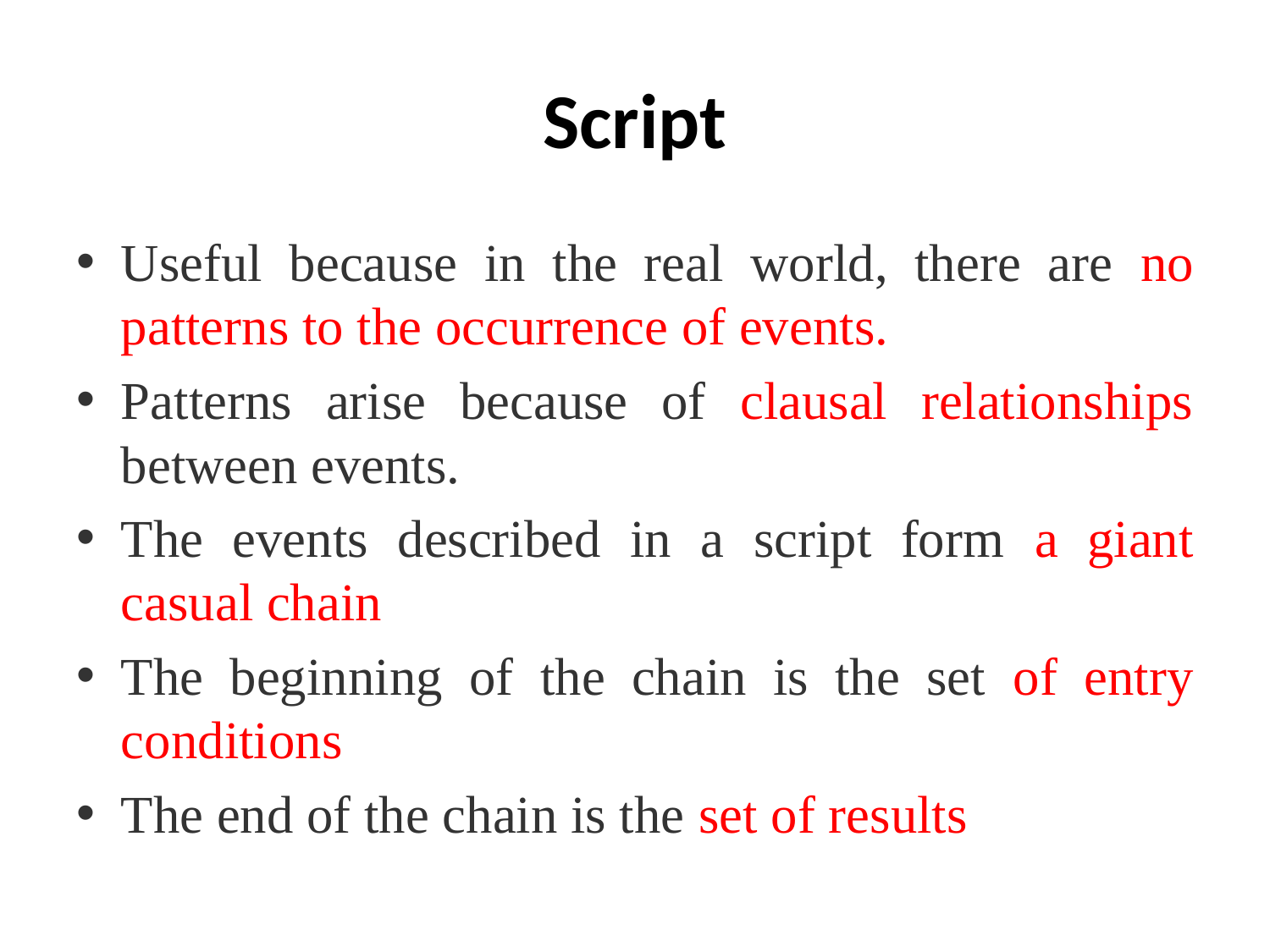

# Script
Useful because in the real world, there are no patterns to the occurrence of events.
Patterns arise because of clausal relationships between events.
The events described in a script form a giant casual chain
The beginning of the chain is the set of entry conditions
The end of the chain is the set of results